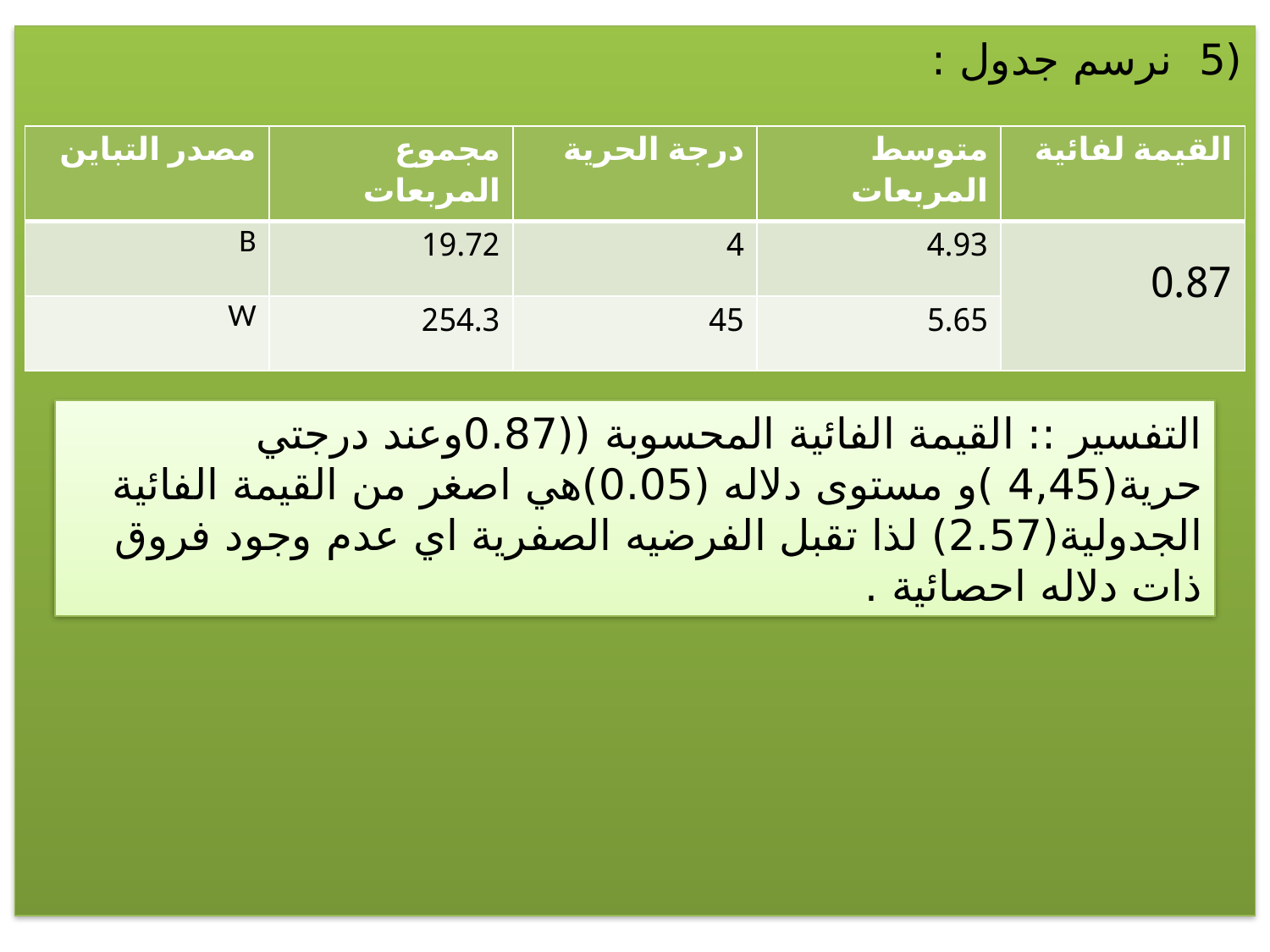

(5  نرسم جدول :

| مصدر التباين | مجموع المربعات | درجة الحرية | متوسط المربعات | القيمة لفائية |
| --- | --- | --- | --- | --- |
| B | 19.72 | 4 | 4.93 | 0.87 |
| W | 254.3 | 45 | 5.65 |  |
التفسير :: القيمة الفائية المحسوبة ((0.87وعند درجتي حرية(4,45 )و مستوى دلاله (0.05)هي اصغر من القيمة الفائية الجدولية(2.57) لذا تقبل الفرضيه الصفرية اي عدم وجود فروق ذات دلاله احصائية .